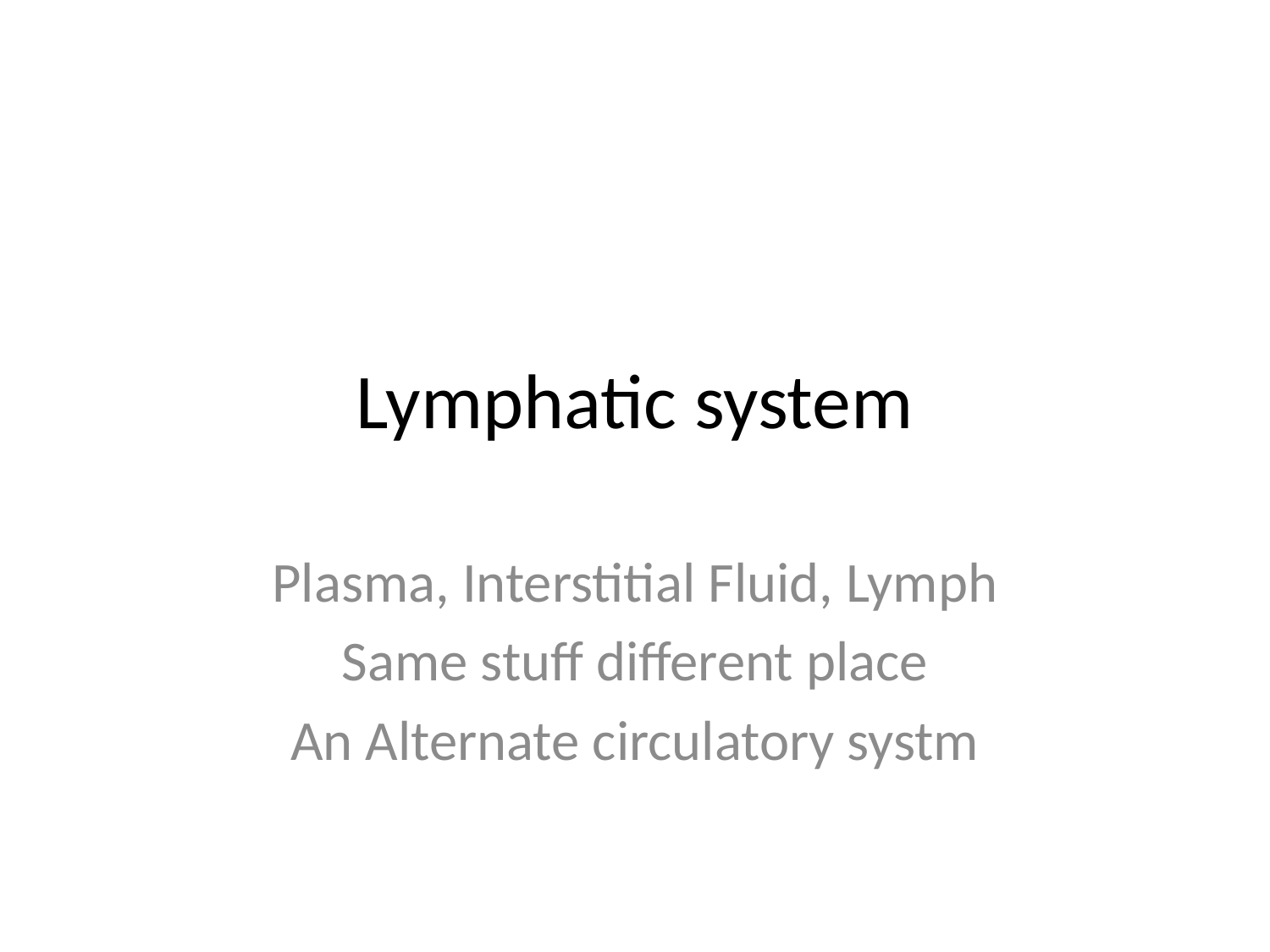

# Lymphatic system
Plasma, Interstitial Fluid, Lymph
Same stuff different place
An Alternate circulatory systm